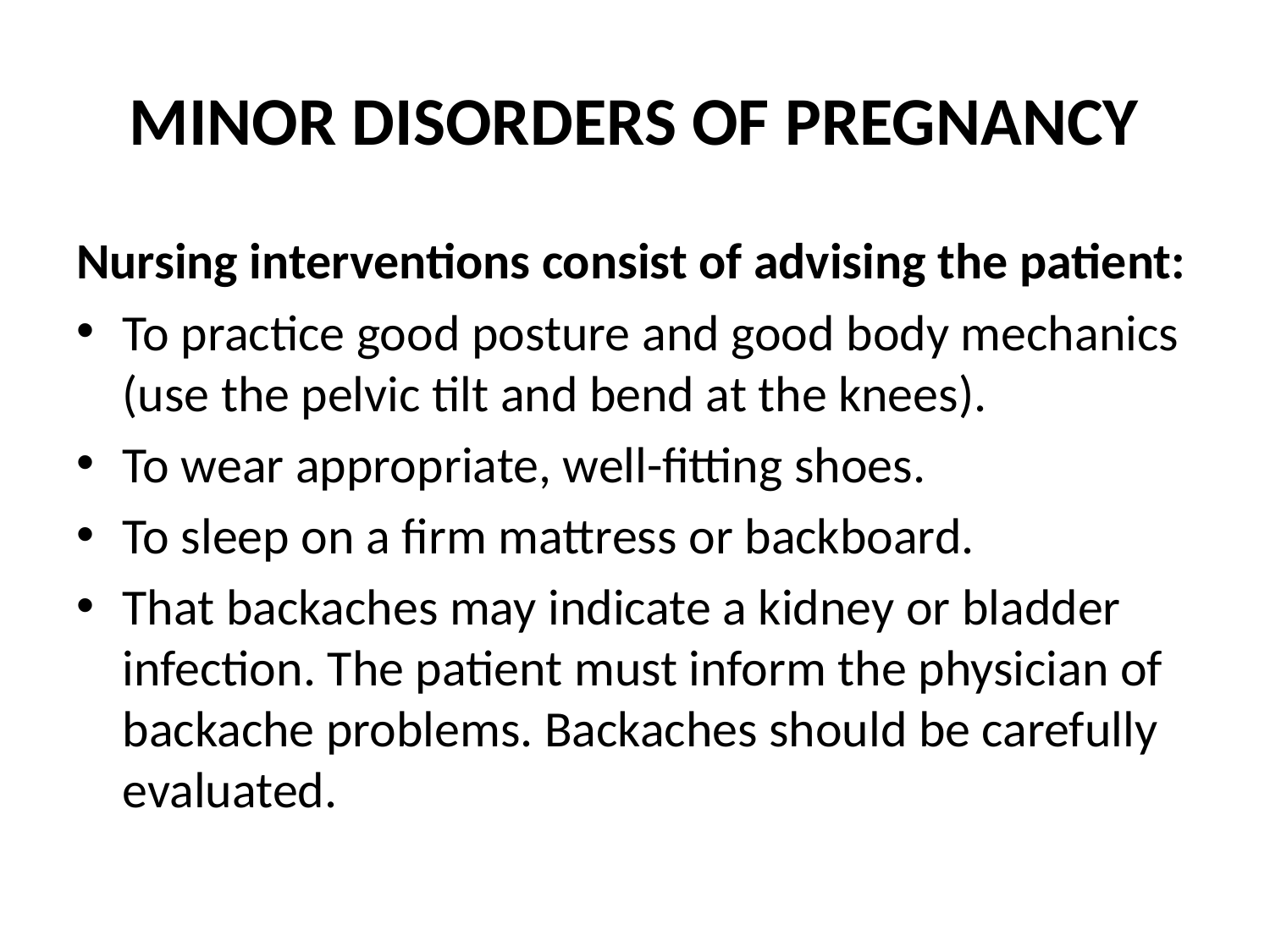

# MINOR DISORDERS OF PREGNANCY
Nursing interventions consist of advising the patient:
To practice good posture and good body mechanics (use the pelvic tilt and bend at the knees).
To wear appropriate, well-fitting shoes.
To sleep on a firm mattress or backboard.
That backaches may indicate a kidney or bladder infection. The patient must inform the physician of backache problems. Backaches should be carefully evaluated.